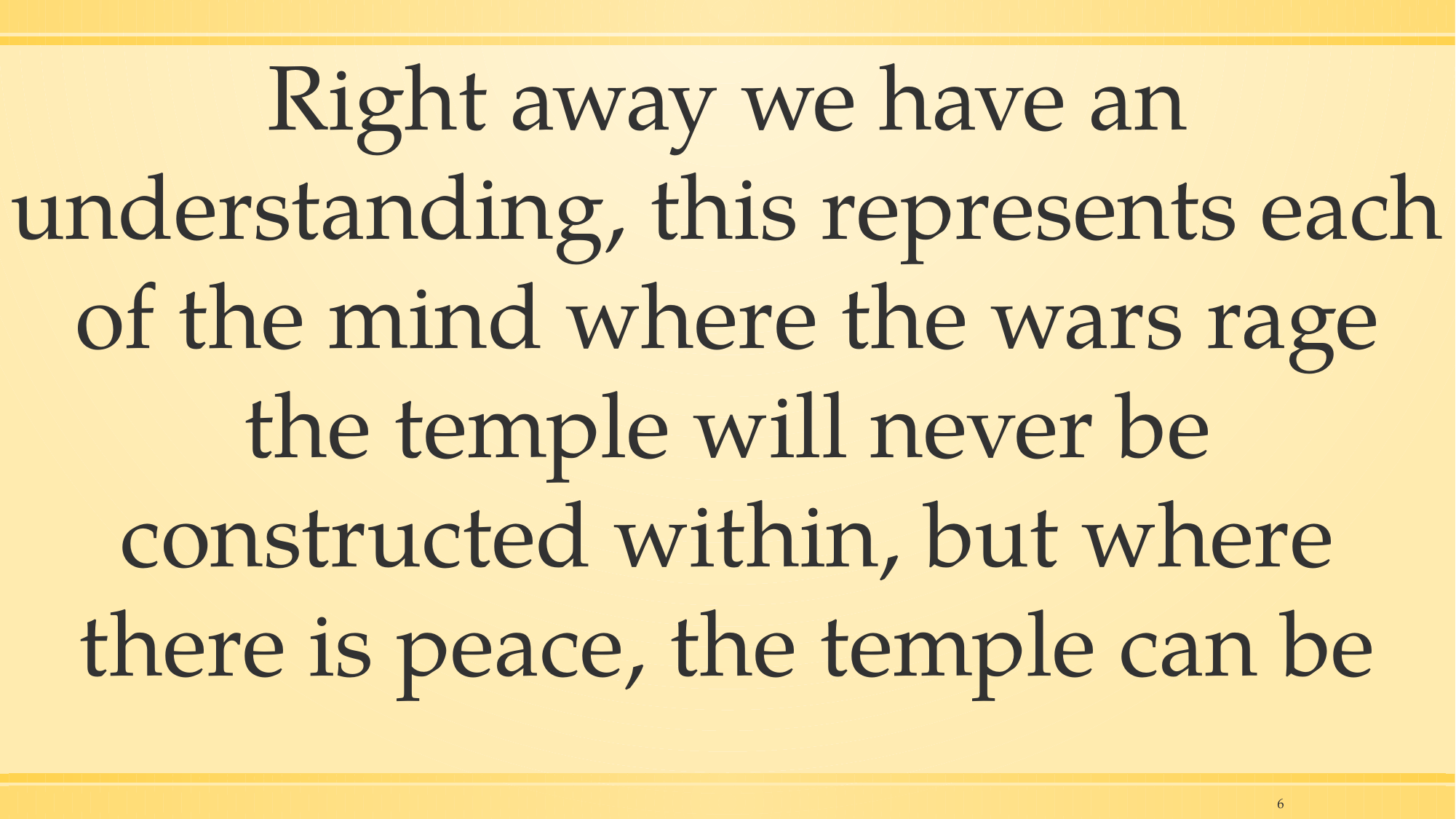

Right away we have an understanding, this represents each of the mind where the wars rage the temple will never be constructed within, but where there is peace, the temple can be
6